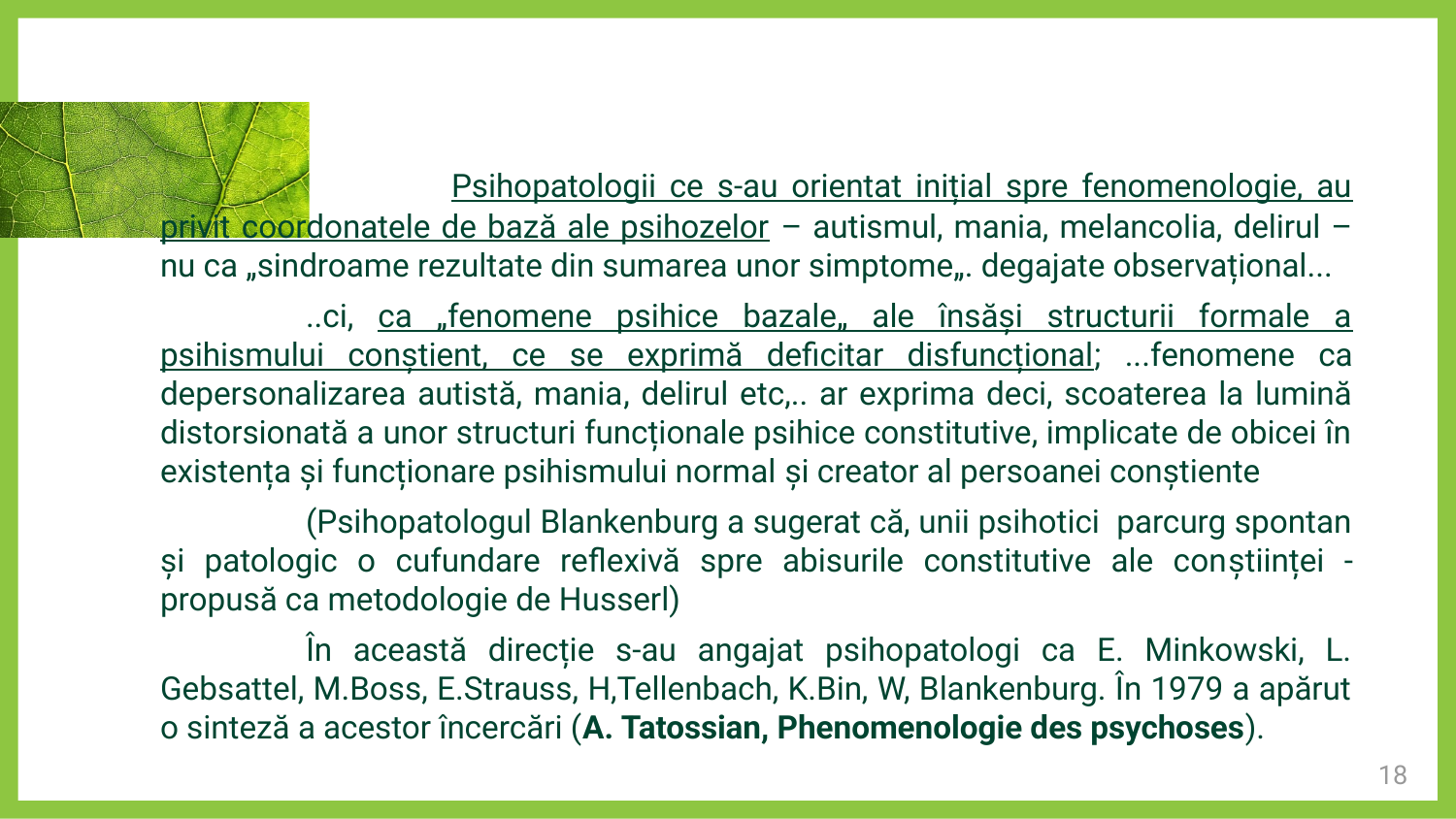

Psihopatologii ce s-au orientat inițial spre fenomenologie, au privit coordonatele de bază ale psihozelor – autismul, mania, melancolia, delirul – nu ca „sindroame rezultate din sumarea unor simptome„. degajate observațional...
	..ci, ca „fenomene psihice bazale„ ale însăşi structurii formale a psihismului conștient, ce se exprimă deficitar disfuncțional; ...fenomene ca depersonalizarea autistă, mania, delirul etc,.. ar exprima deci, scoaterea la lumină distorsionată a unor structuri funcționale psihice constitutive, implicate de obicei în existența și funcționare psihismului normal și creator al persoanei conştiente
	(Psihopatologul Blankenburg a sugerat că, unii psihotici  parcurg spontan și patologic o cufundare reflexivă spre abisurile constitutive ale conștiinței - propusă ca metodologie de Husserl)
	În această direcție s-au angajat psihopatologi ca E. Minkowski, L. Gebsattel, M.Boss, E.Strauss, H,Tellenbach, K.Bin, W, Blankenburg. În 1979 a apărut o sinteză a acestor încercări (A. Tatossian, Phenomenologie des psychoses).
18